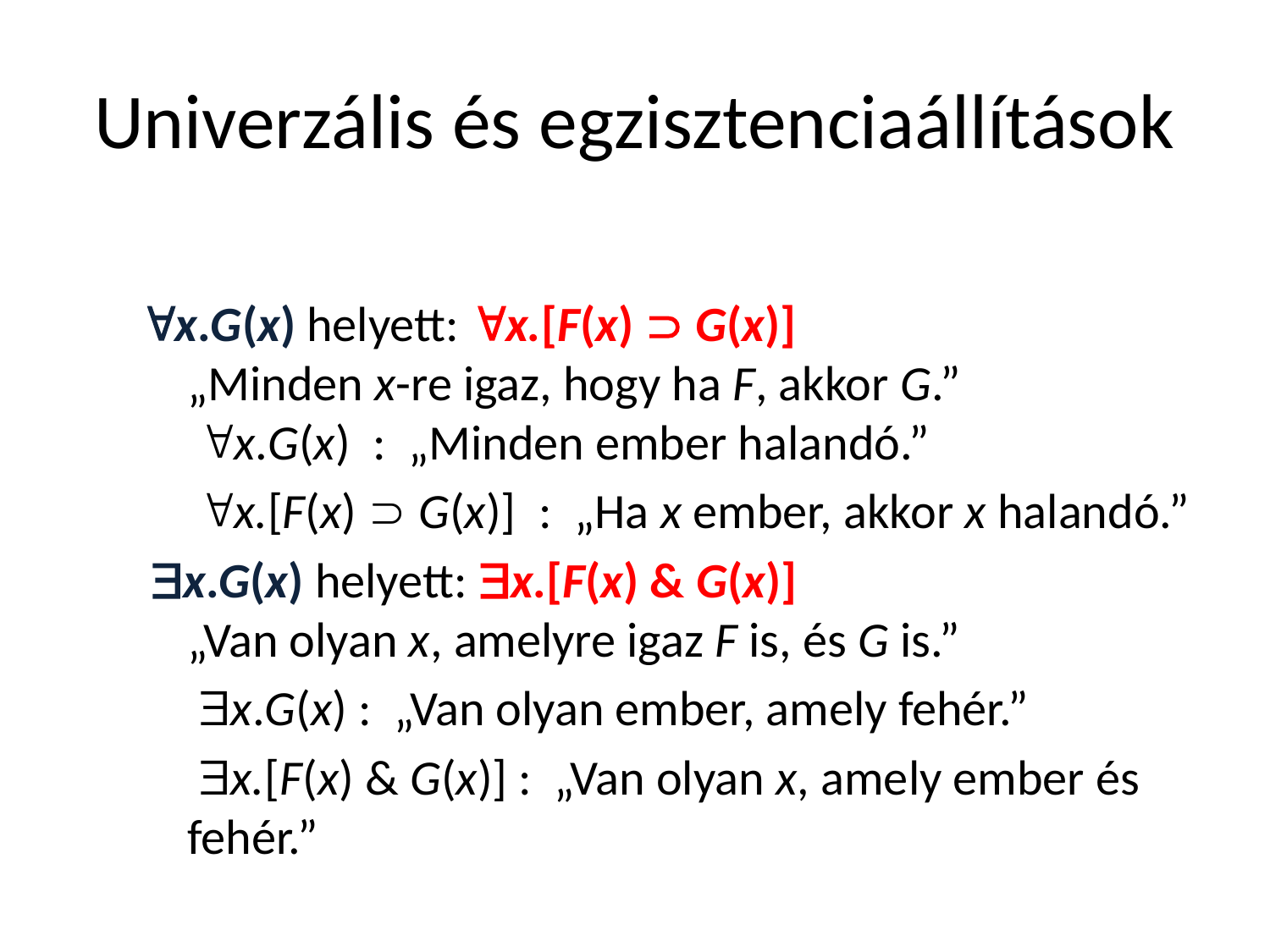

# Univerzális és egzisztenciaállítások
∀x.G(x) helyett: ∀x.[F(x) ⊃ G(x)]
„Minden x-re igaz, hogy ha F, akkor G.”
 ∀x.G(x)  :  „Minden ember halandó.”
	 ∀x.[F(x) ⊃ G(x)]  :  „Ha x ember, akkor x halandó.”
 ∃x.G(x) helyett: ∃x.[F(x) & G(x)]
„Van olyan x, amelyre igaz F is, és G is.”
	 ∃x.G(x) :  „Van olyan ember, amely fehér.”
	 ∃x.[F(x) & G(x)] :  „Van olyan x, amely ember és fehér.”